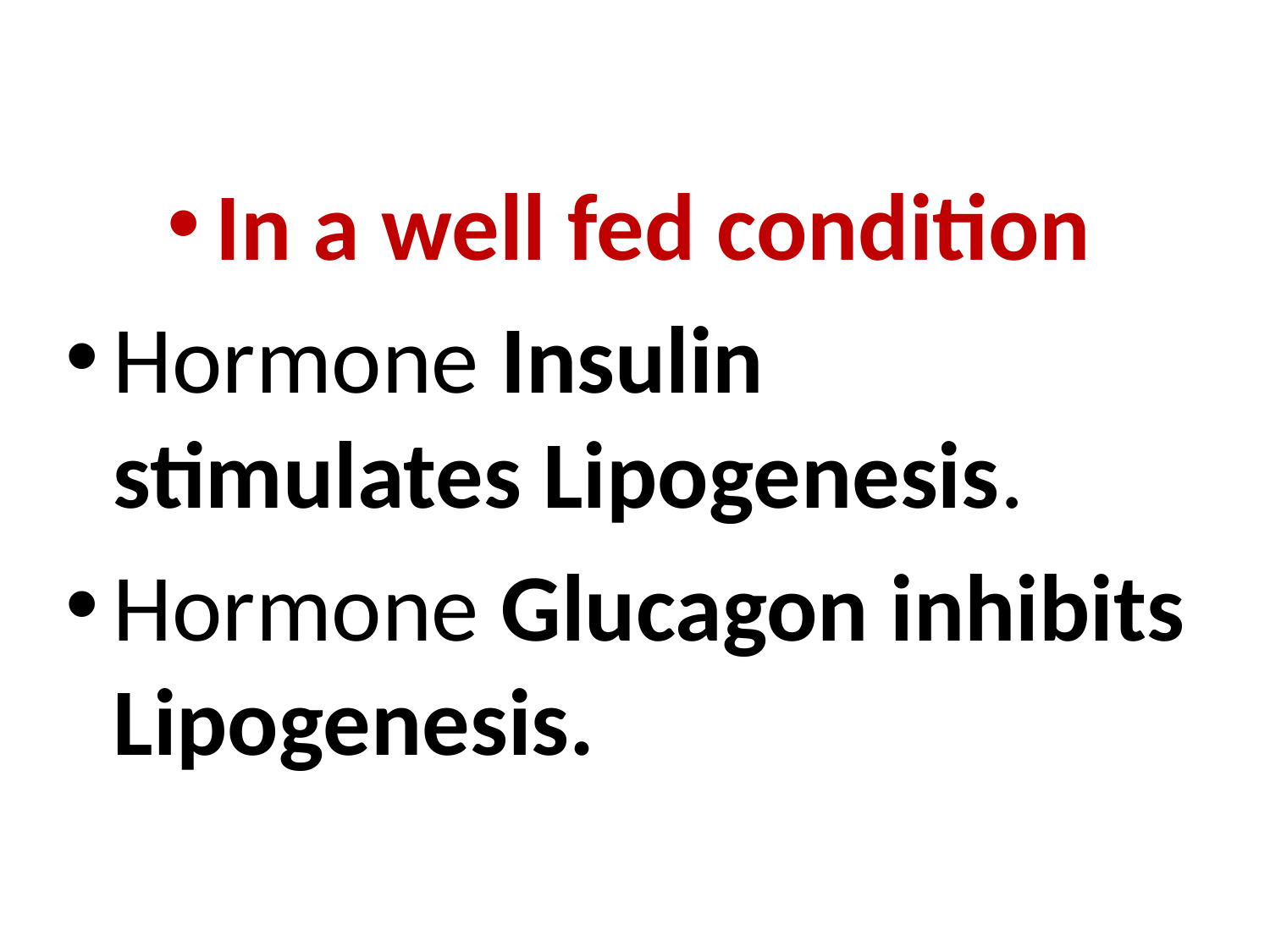

In a well fed condition
Hormone Insulin stimulates Lipogenesis.
Hormone Glucagon inhibits Lipogenesis.